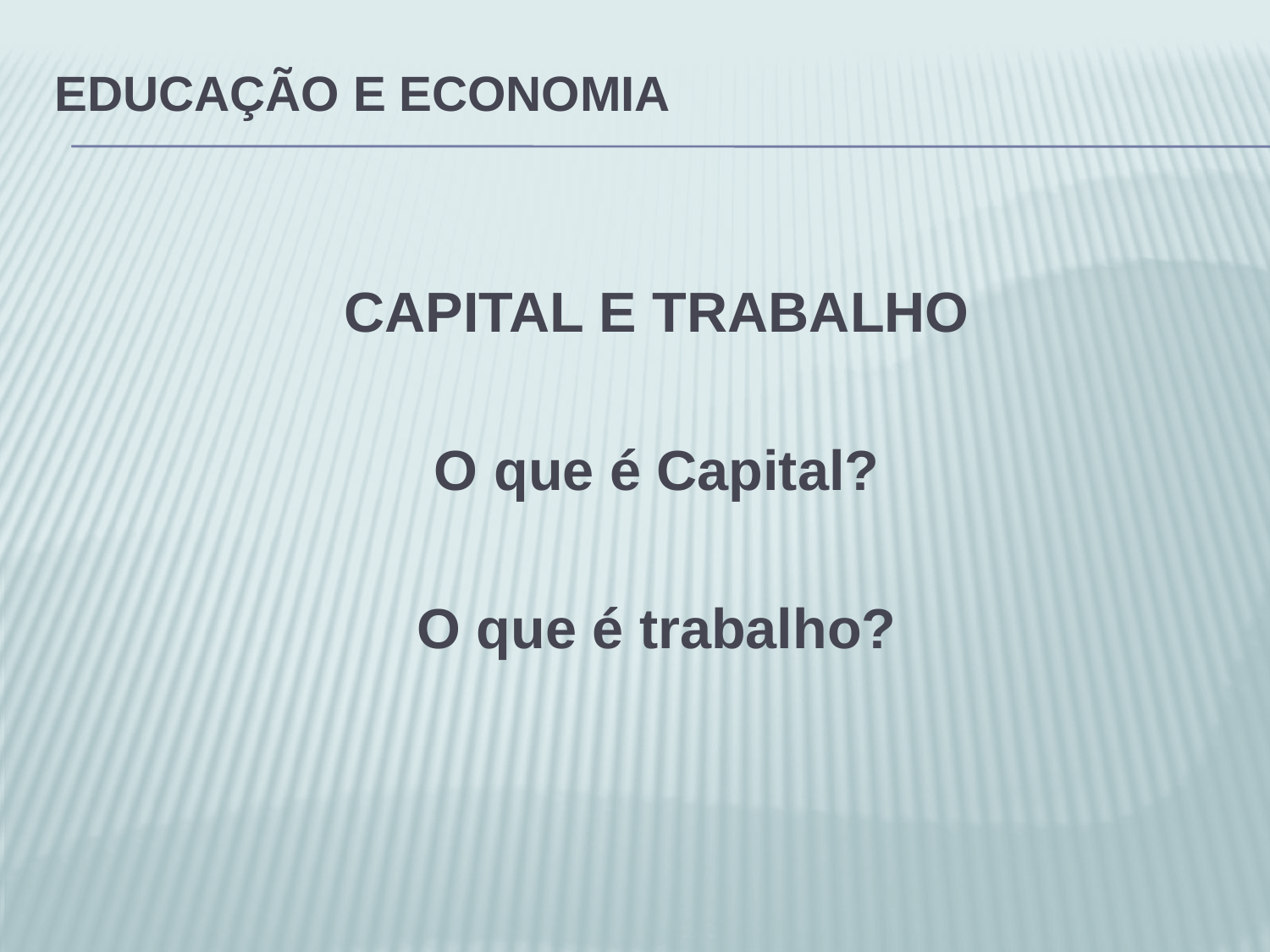

# Educação e economia

CAPITAL E TRABALHO

O que é Capital?

O que é trabalho?